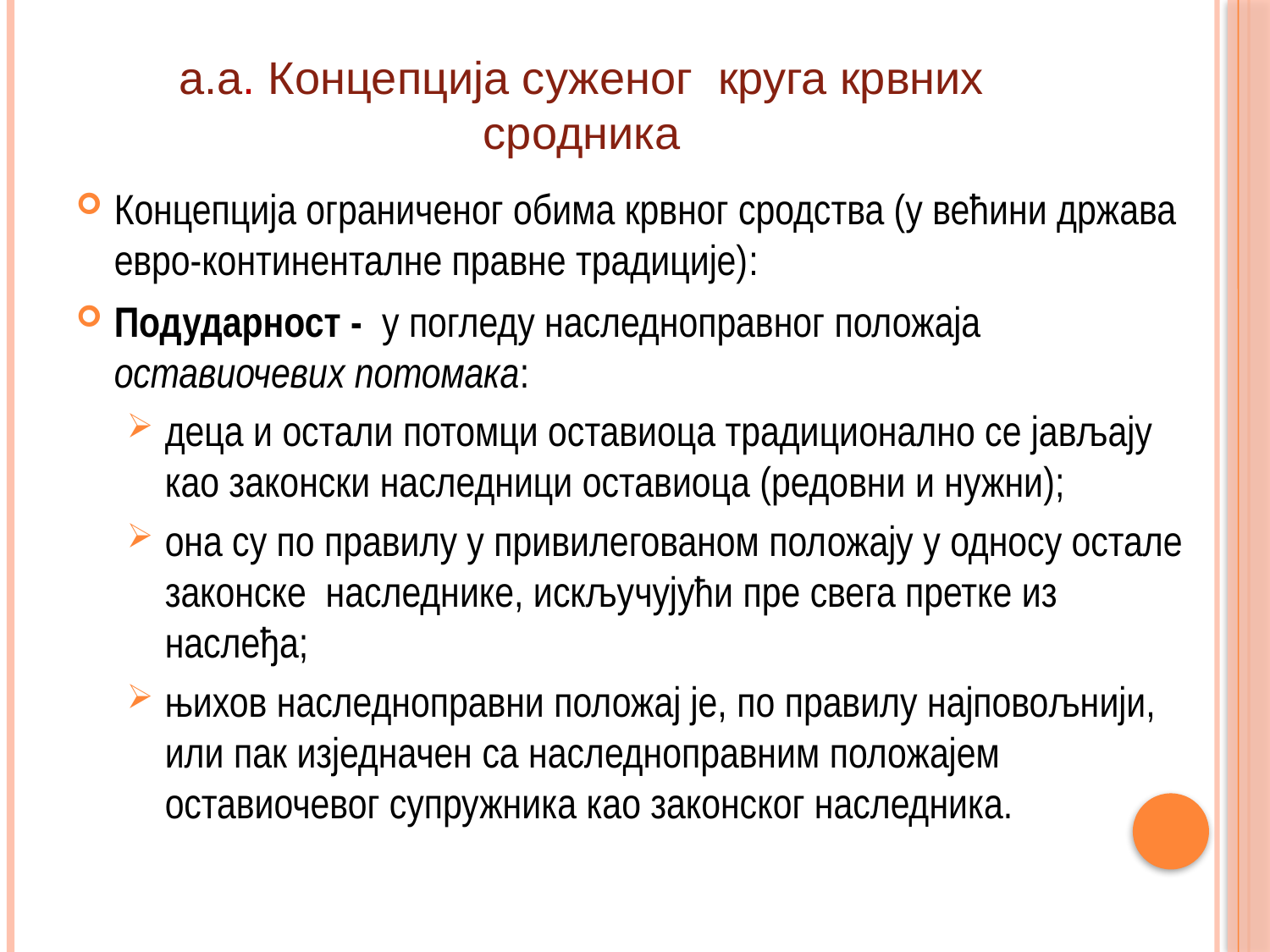

# а.а. Концепција суженог  круга крвних сродника
Концепција ограниченог обима крвног сродства (у већини држава евро-континенталне правне традиције):
Подударност -  у погледу наследноправног положаја оставиочевих потомака:
деца и остали потомци оставиоца традиционално се јављају као законски наследници оставиоца (редовни и нужни);
она су по правилу у привилегованом положају у односу остале законске  наследнике, искључујући пре свега претке из наслеђа;
њихов наследноправни положај је, по правилу најповољнији, или пак изједначен са наследноправним положајем оставиочевог супружника као законског наследника.